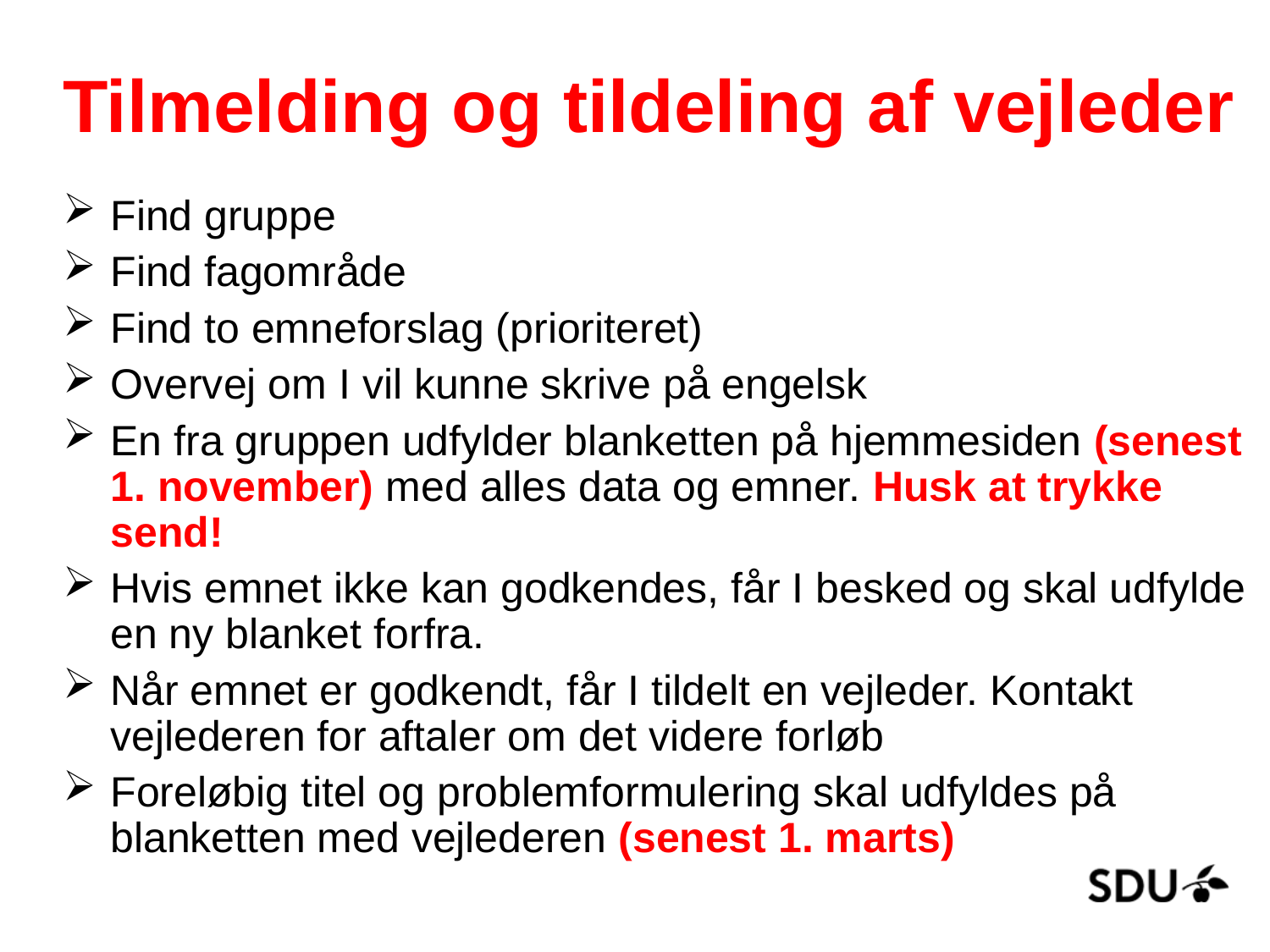

# Tilmelding og tildeling af vejleder
Find gruppe
Find fagområde
Find to emneforslag (prioriteret)
Overvej om I vil kunne skrive på engelsk
En fra gruppen udfylder blanketten på hjemmesiden (senest 1. november) med alles data og emner. Husk at trykke send!
Hvis emnet ikke kan godkendes, får I besked og skal udfylde en ny blanket forfra.
Når emnet er godkendt, får I tildelt en vejleder. Kontakt vejlederen for aftaler om det videre forløb
Foreløbig titel og problemformulering skal udfyldes på blanketten med vejlederen (senest 1. marts)